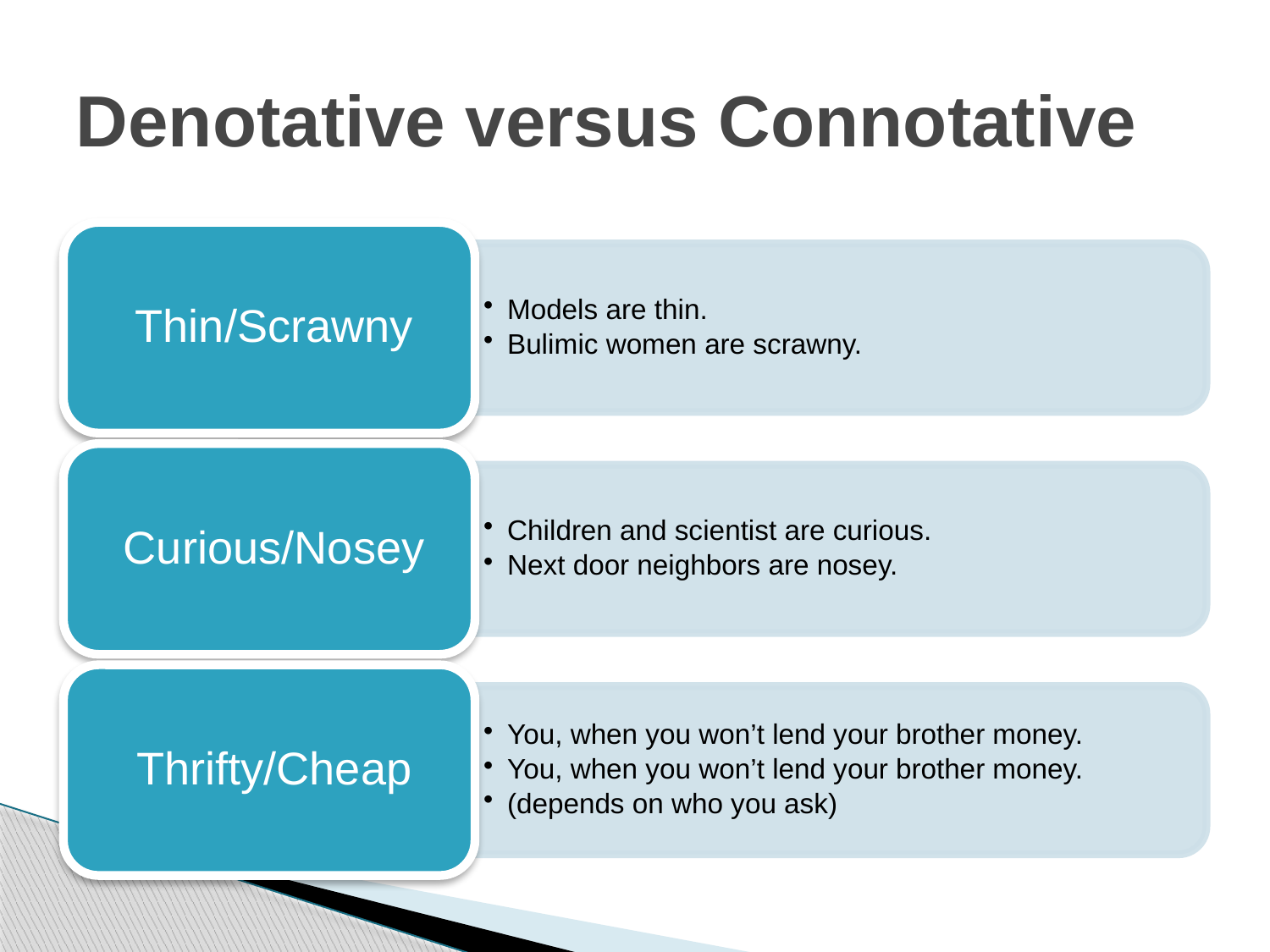

# Denotative versus Connotative
Models are thin.
Bulimic women are scrawny.
Thin/Scrawny
Children and scientist are curious.
Next door neighbors are nosey.
Curious/Nosey
You, when you won’t lend your brother money.
You, when you won’t lend your brother money.
(depends on who you ask)
Thrifty/Cheap